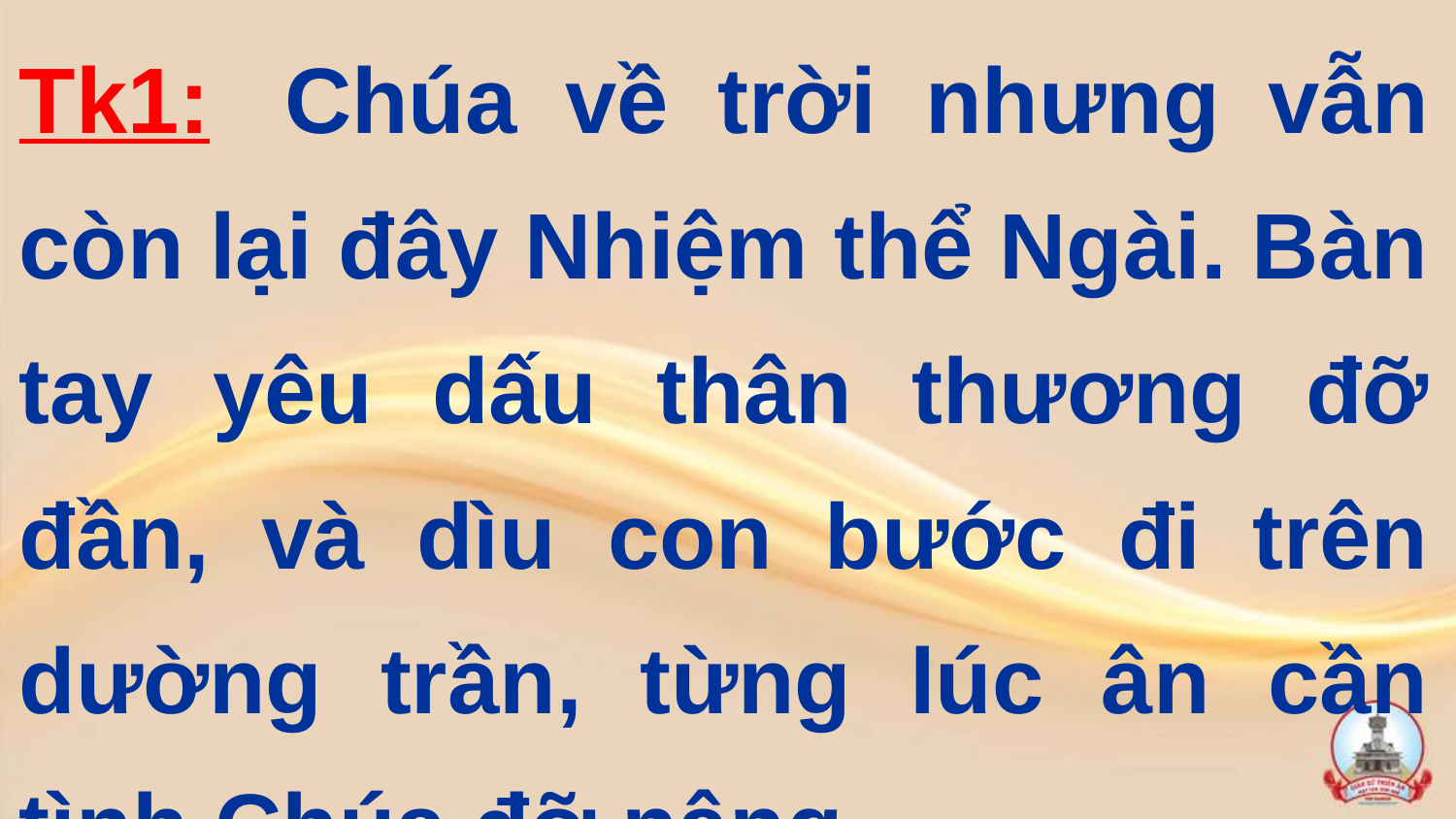

Tk1:  Chúa về trời nhưng vẫn còn lại đây Nhiệm thể Ngài. Bàn tay yêu dấu thân thương đỡ đần, và dìu con bước đi trên dường trần, từng lúc ân cần tình Chúa đỡ nâng.